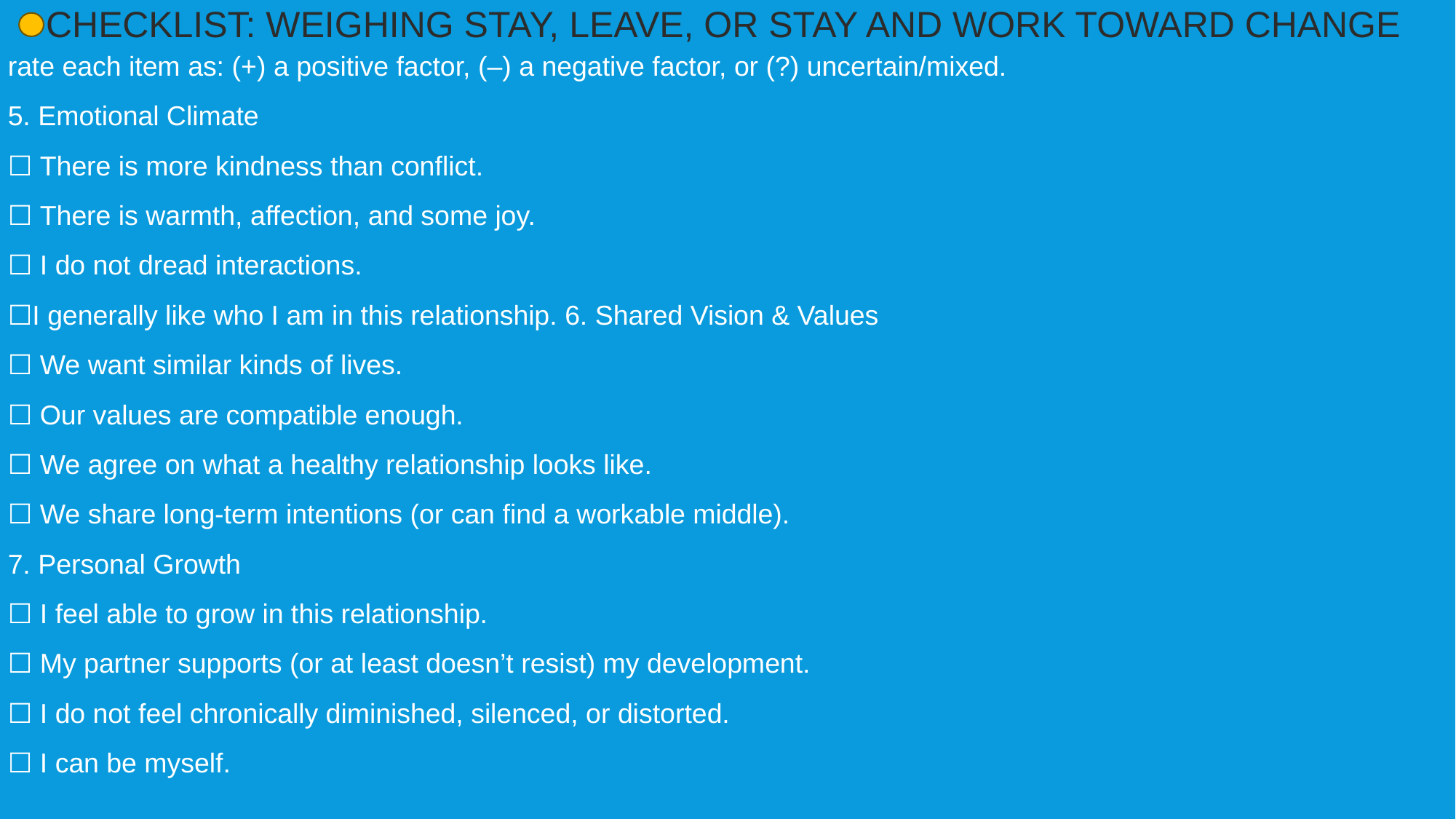

CHECKLIST: WEIGHING STAY, LEAVE, OR STAY AND WORK TOWARD CHANGE

rate each item as: (+) a positive factor, (–) a negative factor, or (?) uncertain/mixed.
5. Emotional Climate
☐ There is more kindness than conflict.
☐ There is warmth, affection, and some joy.
☐ I do not dread interactions.
☐I generally like who I am in this relationship. 6. Shared Vision & Values
☐ We want similar kinds of lives.
☐ Our values are compatible enough.
☐ We agree on what a healthy relationship looks like.
☐ We share long-term intentions (or can find a workable middle).
7. Personal Growth
☐ I feel able to grow in this relationship.
☐ My partner supports (or at least doesn’t resist) my development.
☐ I do not feel chronically diminished, silenced, or distorted.
☐ I can be myself.